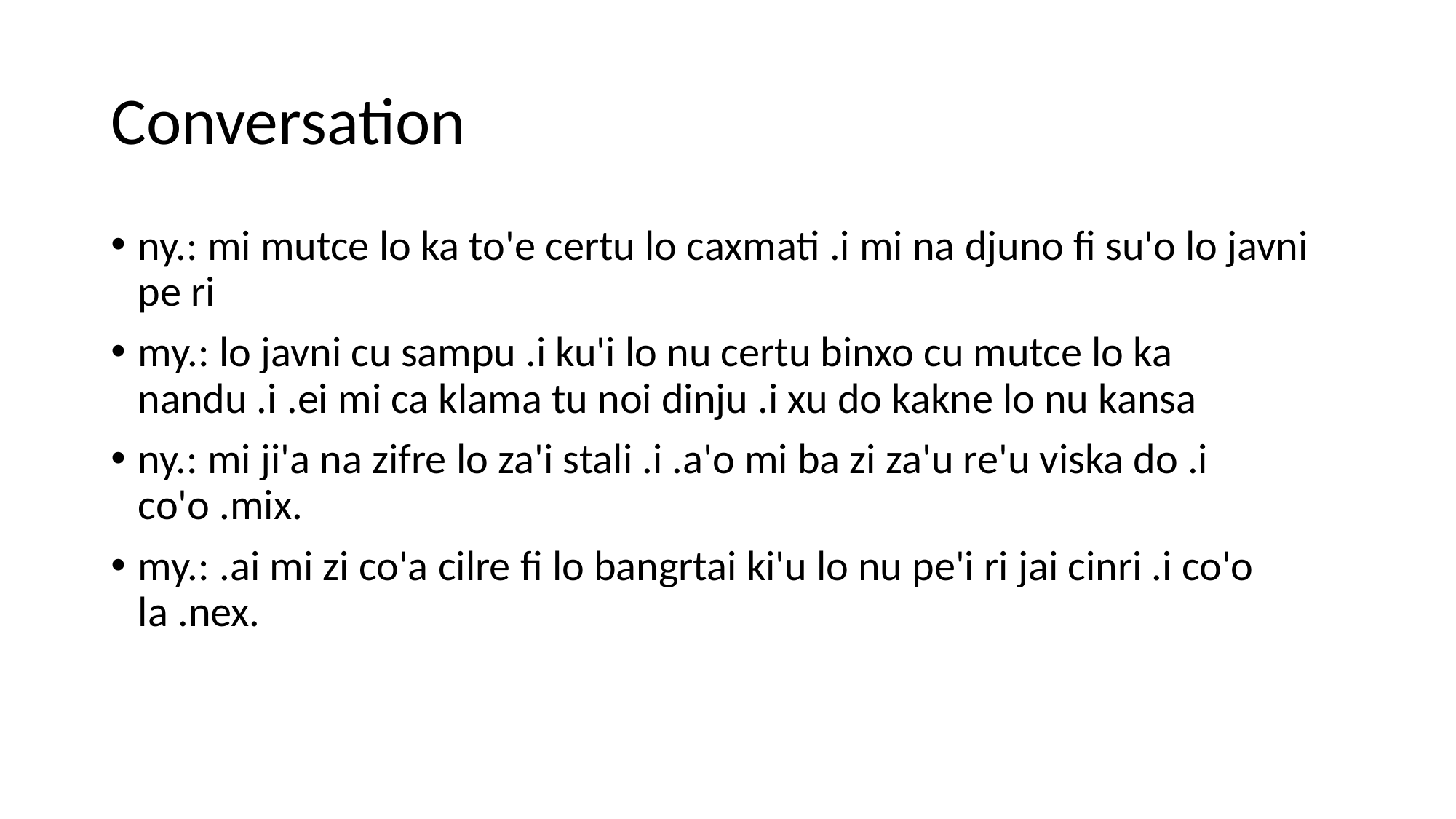

# Conversation
ny.: mi mutce lo ka to'e certu lo caxmati .i mi na djuno fi su'o lo javni pe ri
my.: lo javni cu sampu .i ku'i lo nu certu binxo cu mutce lo ka nandu .i .ei mi ca klama tu noi dinju .i xu do kakne lo nu kansa
ny.: mi ji'a na zifre lo za'i stali .i .a'o mi ba zi za'u re'u viska do .i co'o .mix.
my.: .ai mi zi co'a cilre fi lo bangrtai ki'u lo nu pe'i ri jai cinri .i co'o la .nex.